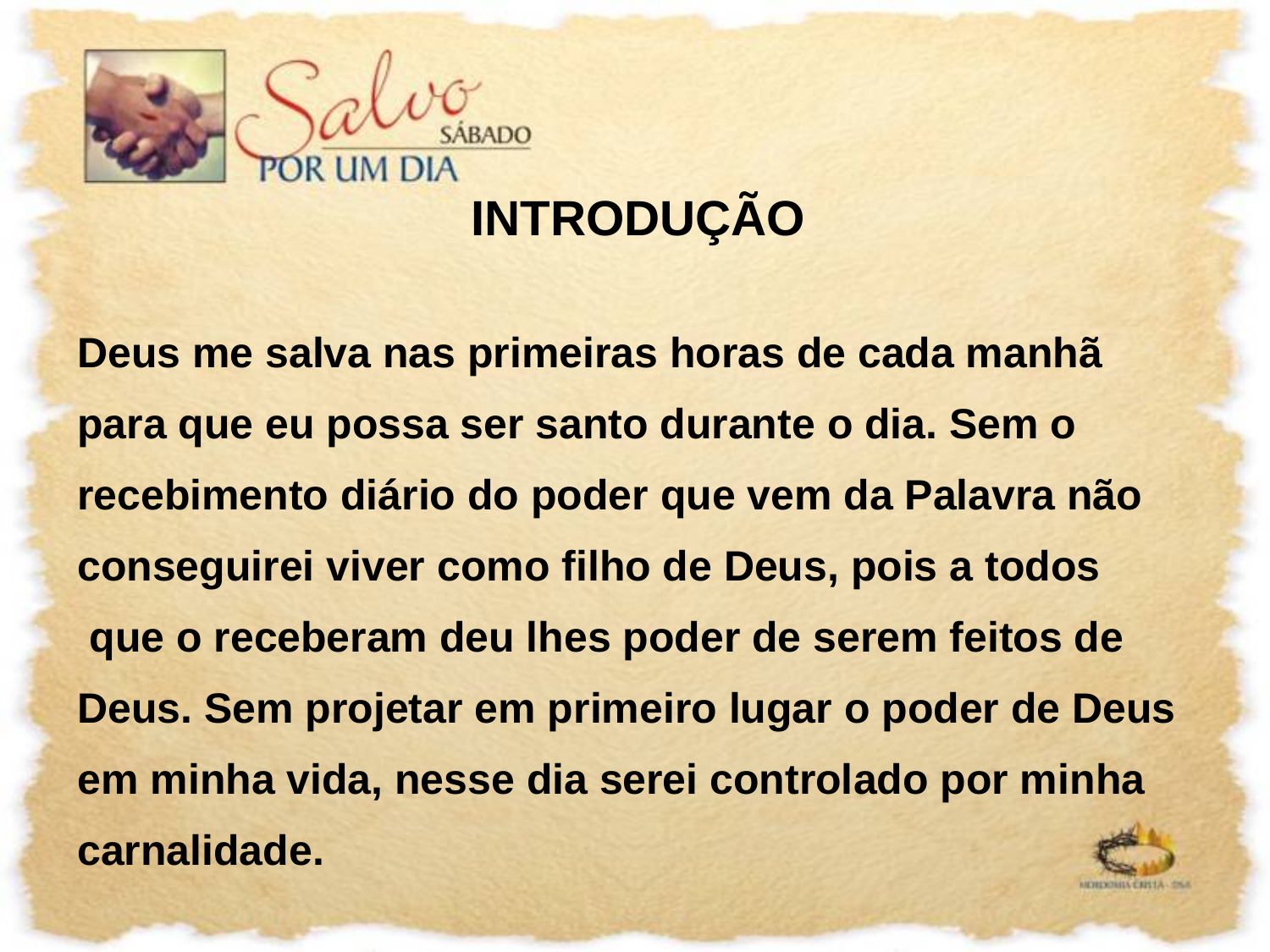

INTRODUÇÃO

Deus me salva nas primeiras horas de cada manhã
para que eu possa ser santo durante o dia. Sem o recebimento diário do poder que vem da Palavra não conseguirei viver como filho de Deus, pois a todos
 que o receberam deu lhes poder de serem feitos de Deus. Sem projetar em primeiro lugar o poder de Deus em minha vida, nesse dia serei controlado por minha carnalidade.